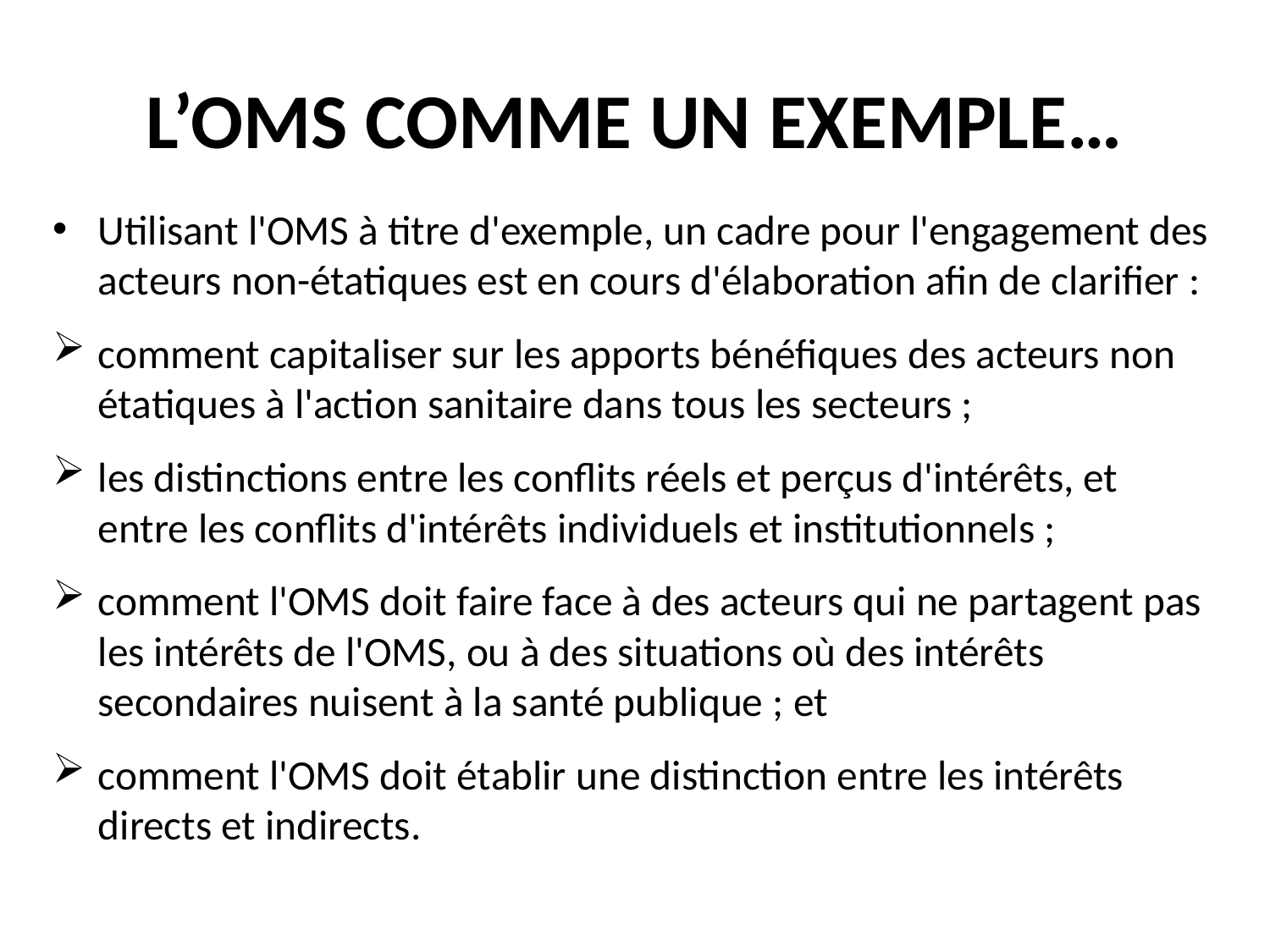

# L’OMS COMME UN EXEMPLE…
Utilisant l'OMS à titre d'exemple, un cadre pour l'engagement des acteurs non-étatiques est en cours d'élaboration afin de clarifier :
comment capitaliser sur les apports bénéfiques des acteurs non étatiques à l'action sanitaire dans tous les secteurs ;
les distinctions entre les conflits réels et perçus d'intérêts, et entre les conflits d'intérêts individuels et institutionnels ;
comment l'OMS doit faire face à des acteurs qui ne partagent pas les intérêts de l'OMS, ou à des situations où des intérêts secondaires nuisent à la santé publique ; et
comment l'OMS doit établir une distinction entre les intérêts directs et indirects.